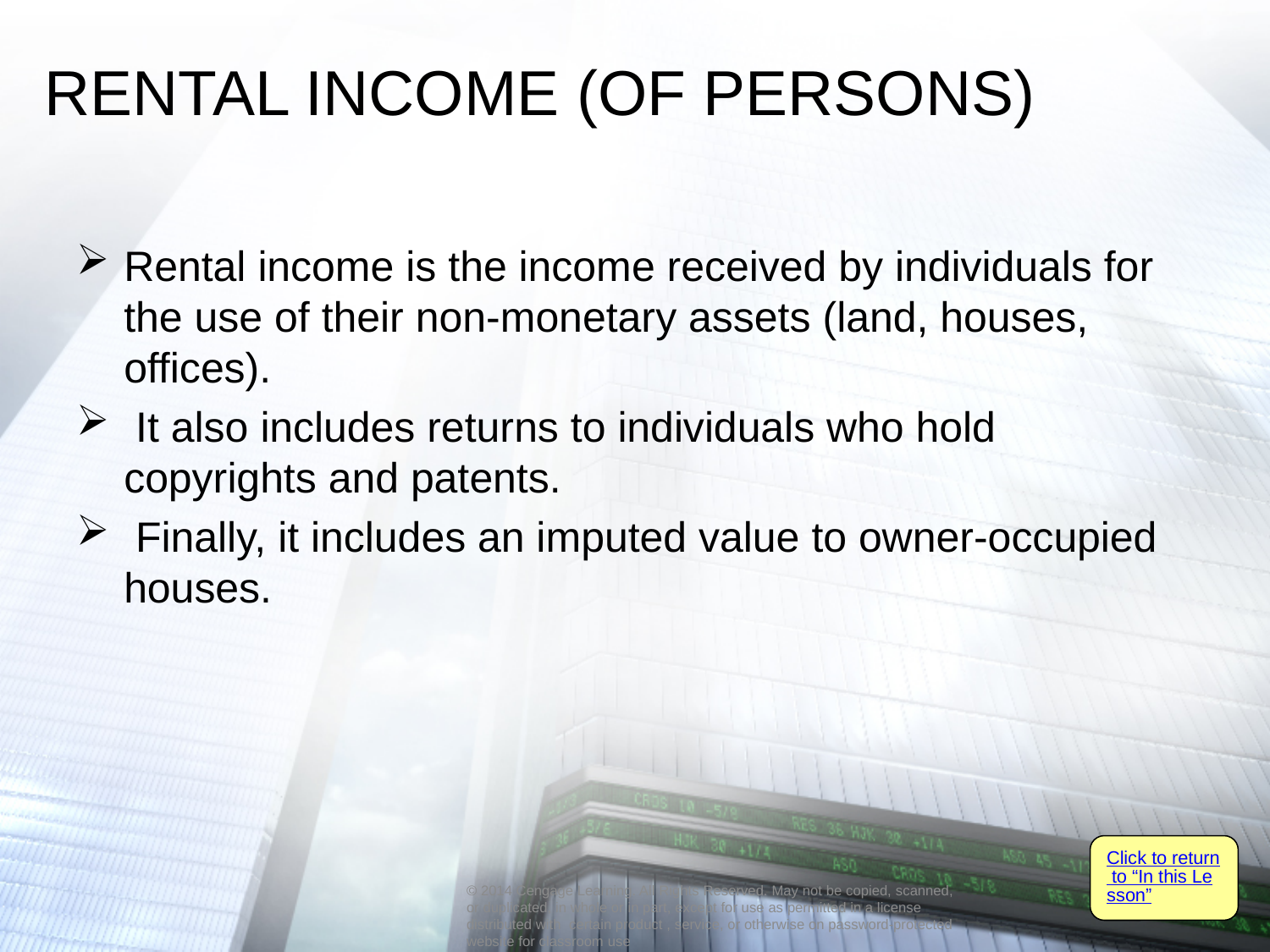

# RENTAL INCOME (OF PERSONS)
Rental income is the income received by individuals for the use of their non-monetary assets (land, houses, offices).
 It also includes returns to individuals who hold copyrights and patents.
 Finally, it includes an imputed value to owner-occupied houses.

Click to return to “In this Lesson”
© 2014 Cengage Learning. All Rights Reserved. May not be copied, scanned, or duplicated, in whole or in part, except for use as permitted in a license distributed with  certain product , service, or otherwise on password-protected website for classroom use